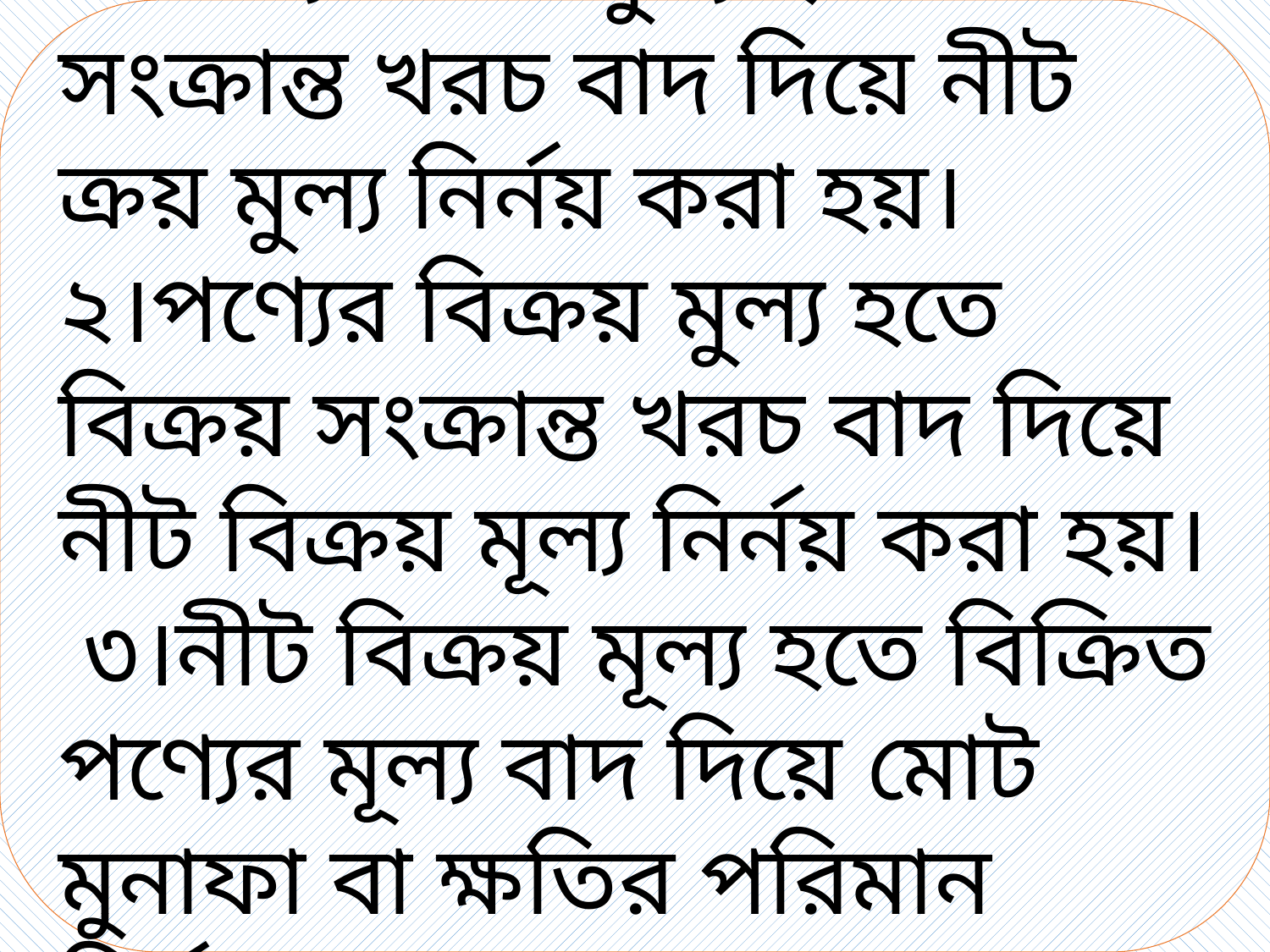

১। পণ্যের ক্রয় মুল্য হতে ক্রয় সংক্রান্ত খরচ বাদ দিয়ে নীট ক্রয় মুল্য নির্নয় করা হয়।
২।পণ্যের বিক্রয় মুল্য হতে বিক্রয় সংক্রান্ত খরচ বাদ দিয়ে নীট বিক্রয় মূল্য নির্নয় করা হয়।
 ৩।নীট বিক্রয় মূল্য হতে বিক্রিত পণ্যের মূল্য বাদ দিয়ে মোট মুনাফা বা ক্ষতির পরিমান নির্নয় করা হয়।